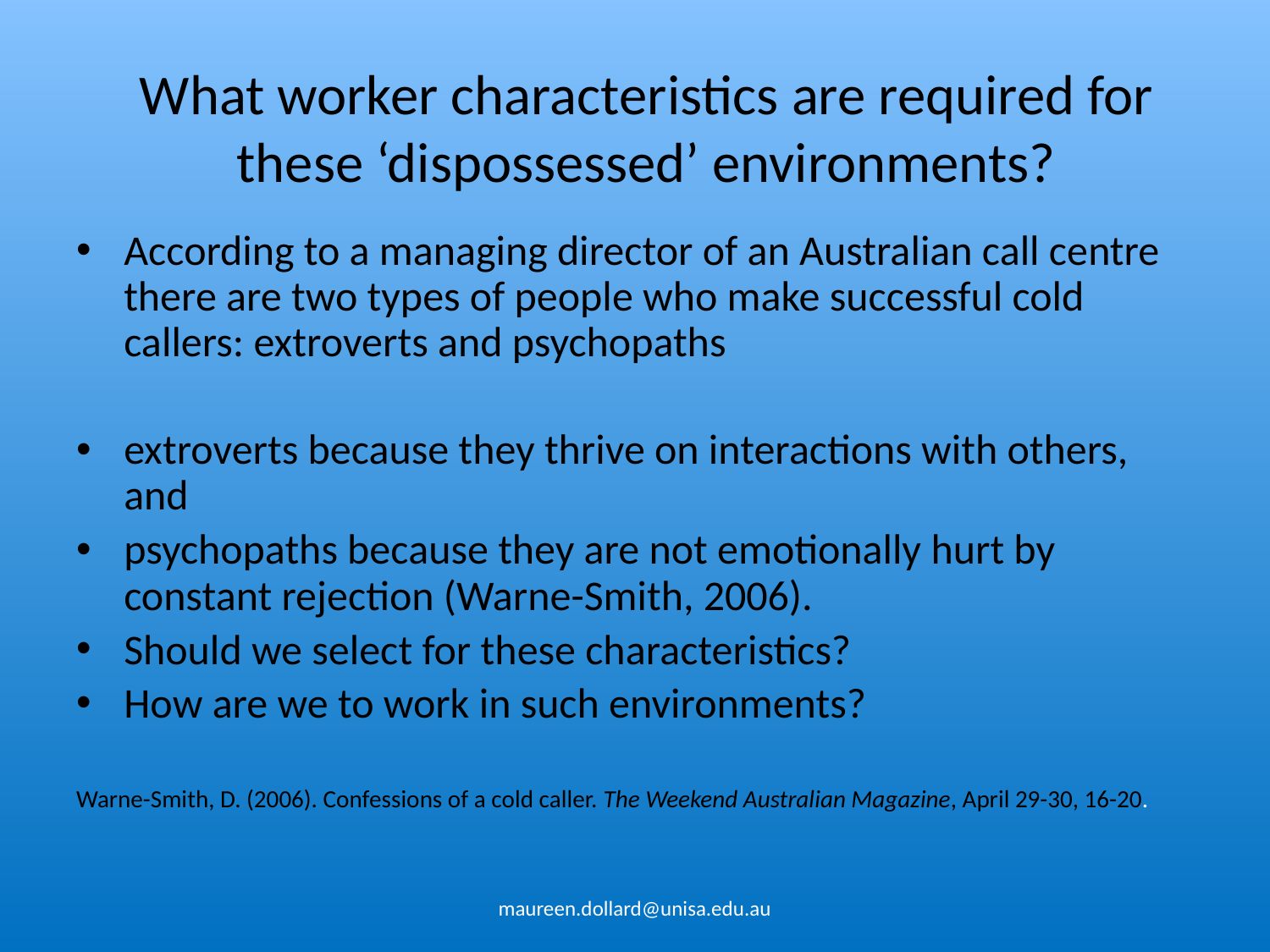

# What worker characteristics are required for these ‘dispossessed’ environments?
According to a managing director of an Australian call centre there are two types of people who make successful cold callers: extroverts and psychopaths

extroverts because they thrive on interactions with others, and
psychopaths because they are not emotionally hurt by constant rejection (Warne-Smith, 2006).
Should we select for these characteristics?
How are we to work in such environments?

Warne-Smith, D. (2006). Confessions of a cold caller. The Weekend Australian Magazine, April 29-30, 16-20.

maureen.dollard@unisa.edu.au